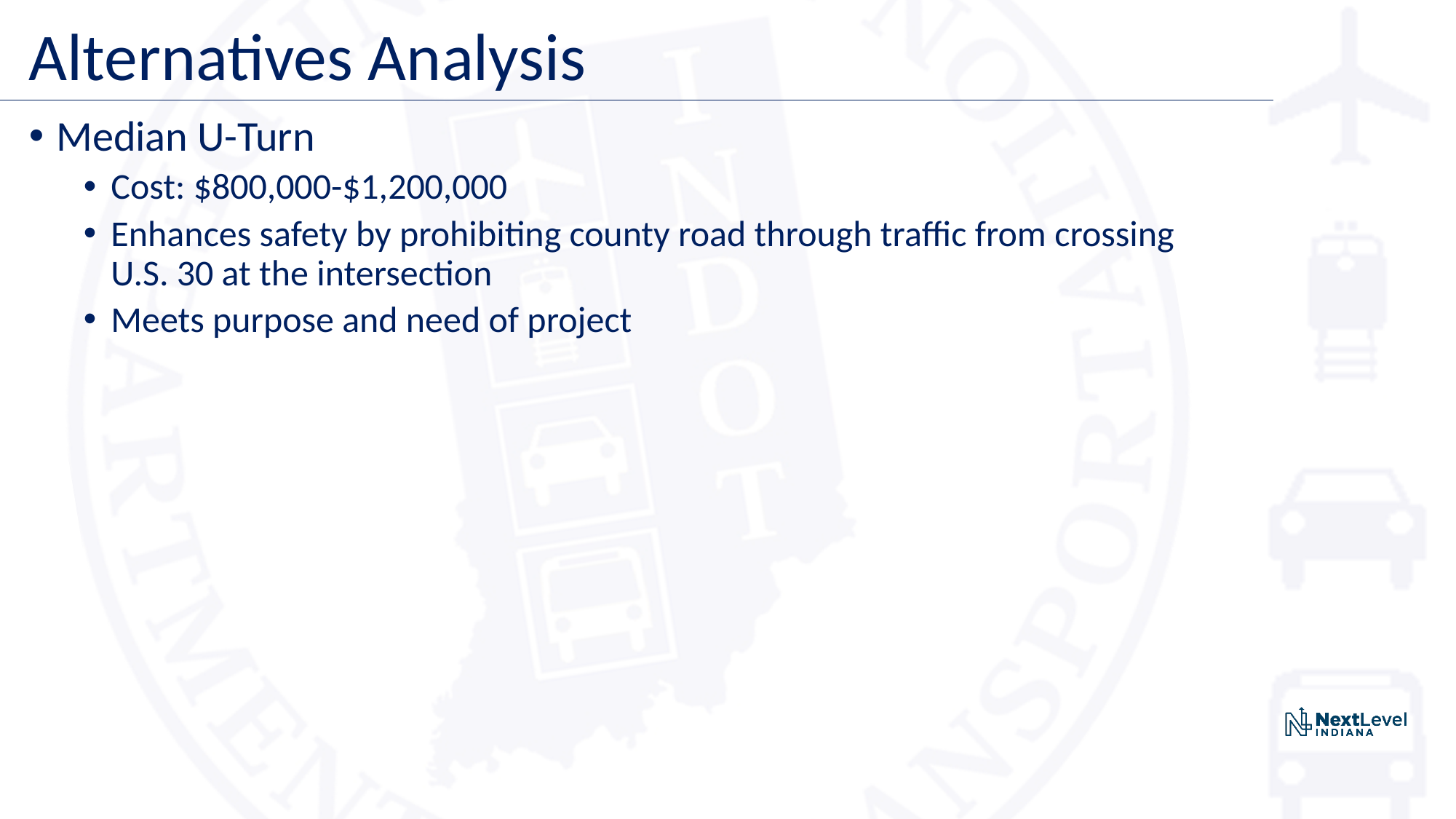

# Alternatives Analysis
Median U-Turn
Cost: $800,000-$1,200,000
Enhances safety by prohibiting county road through traffic from crossing
U.S. 30 at the intersection
Meets purpose and need of project